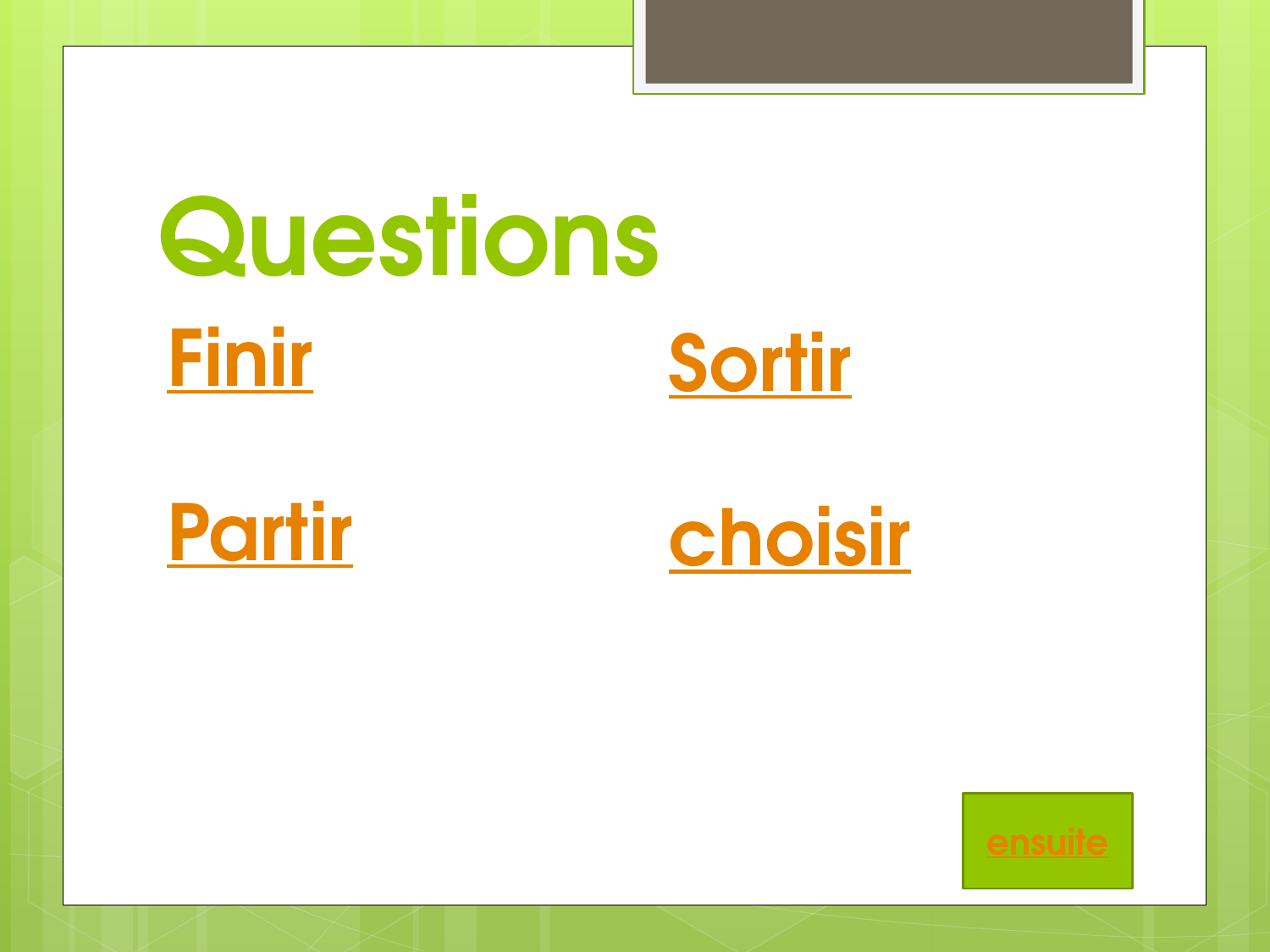

# Questions
Finir

Partir
Sortir

choisir

ensuite